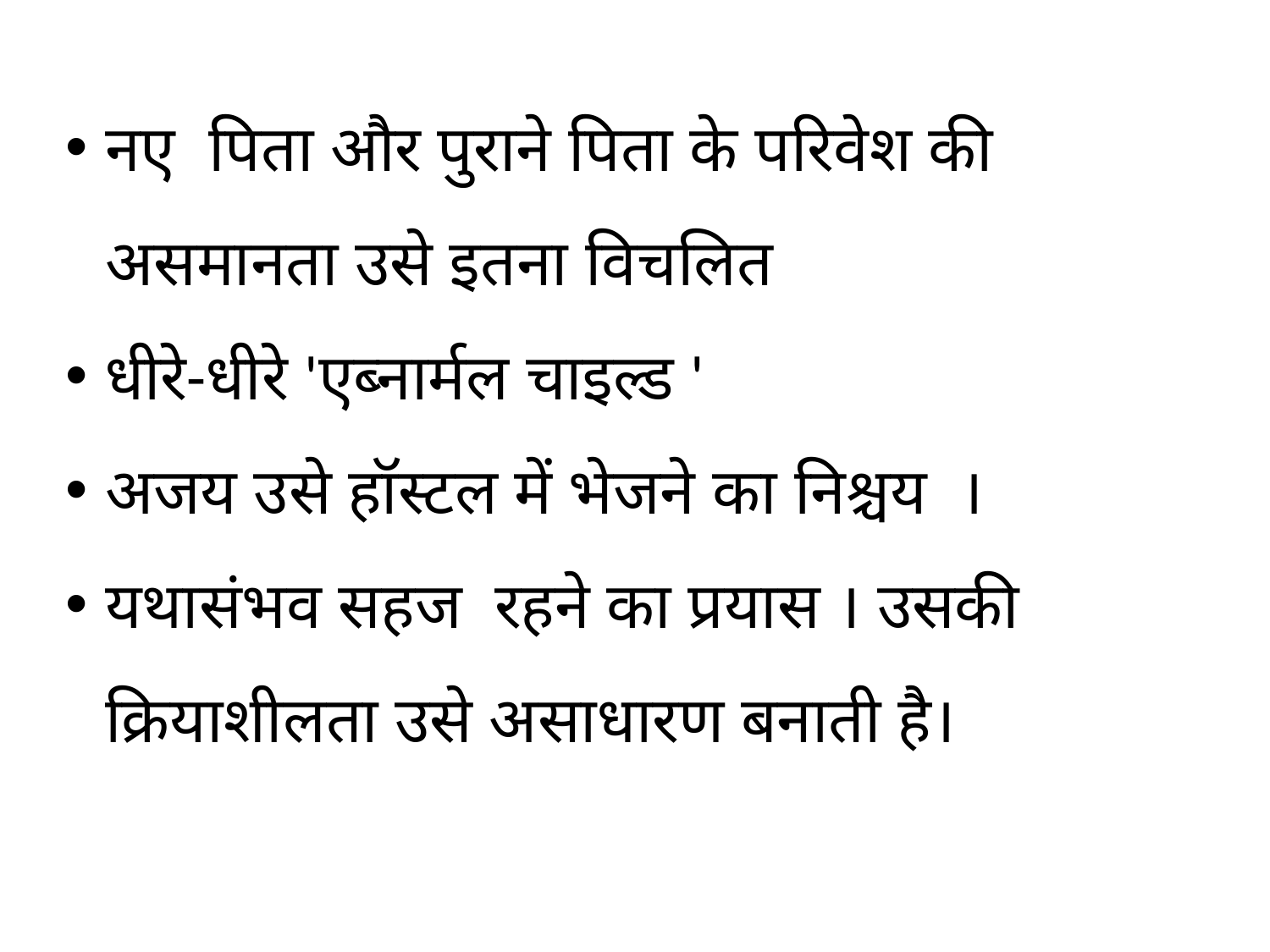

नए  पिता और पुराने पिता के परिवेश की असमानता उसे इतना विचलित
धीरे-धीरे 'एब्नार्मल चाइल्ड '
अजय उसे हॉस्टल में भेजने का निश्चय  ।
यथासंभव सहज  रहने का प्रयास । उसकी क्रियाशीलता उसे असाधारण बनाती है।